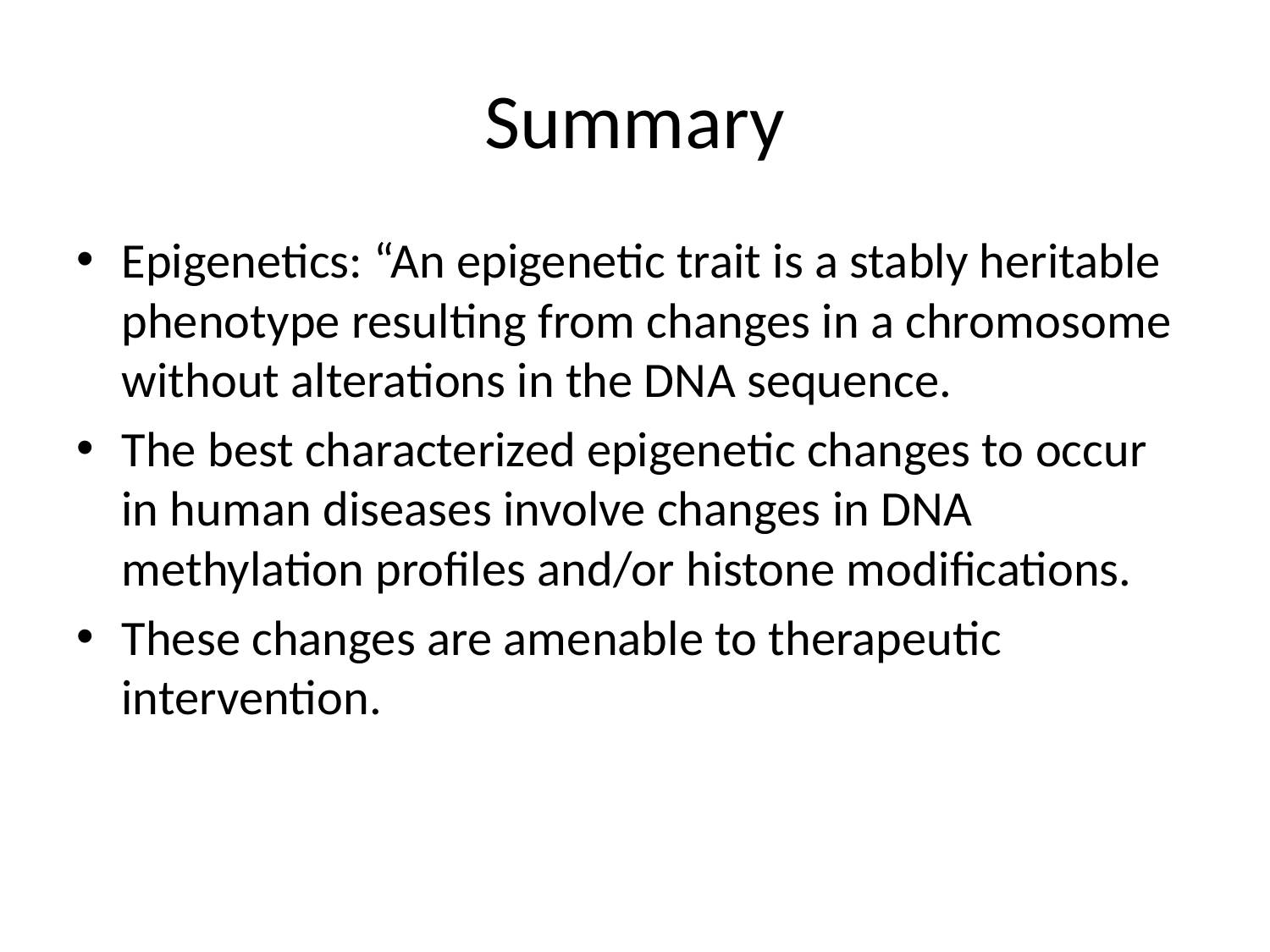

# Summary
Epigenetics: “An epigenetic trait is a stably heritable phenotype resulting from changes in a chromosome without alterations in the DNA sequence.
The best characterized epigenetic changes to occur in human diseases involve changes in DNA methylation profiles and/or histone modifications.
These changes are amenable to therapeutic intervention.